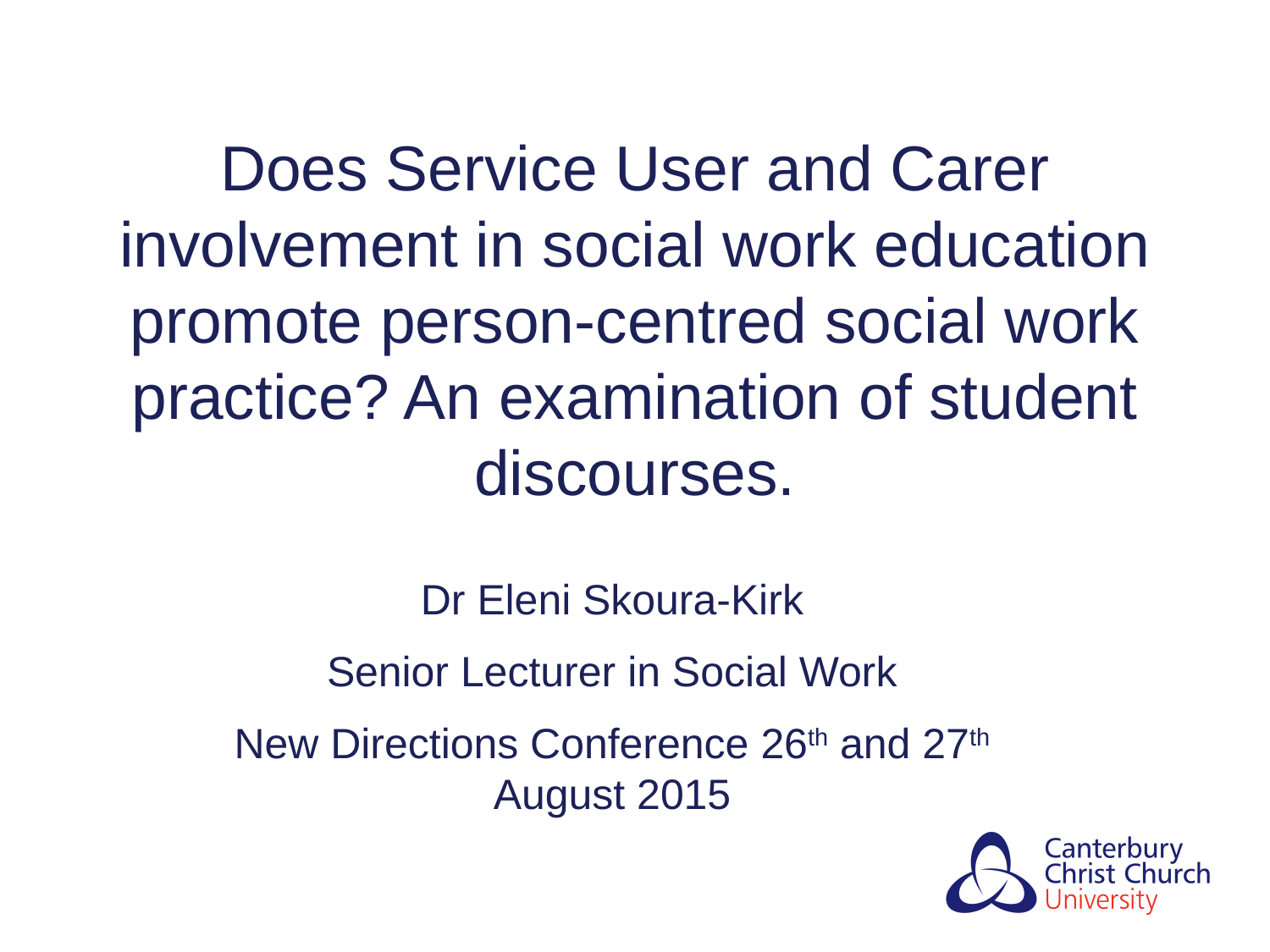

# Does Service User and Carer involvement in social work education promote person-centred social work practice? An examination of student discourses.
Dr Eleni Skoura-Kirk
Senior Lecturer in Social Work
New Directions Conference 26th and 27th August 2015